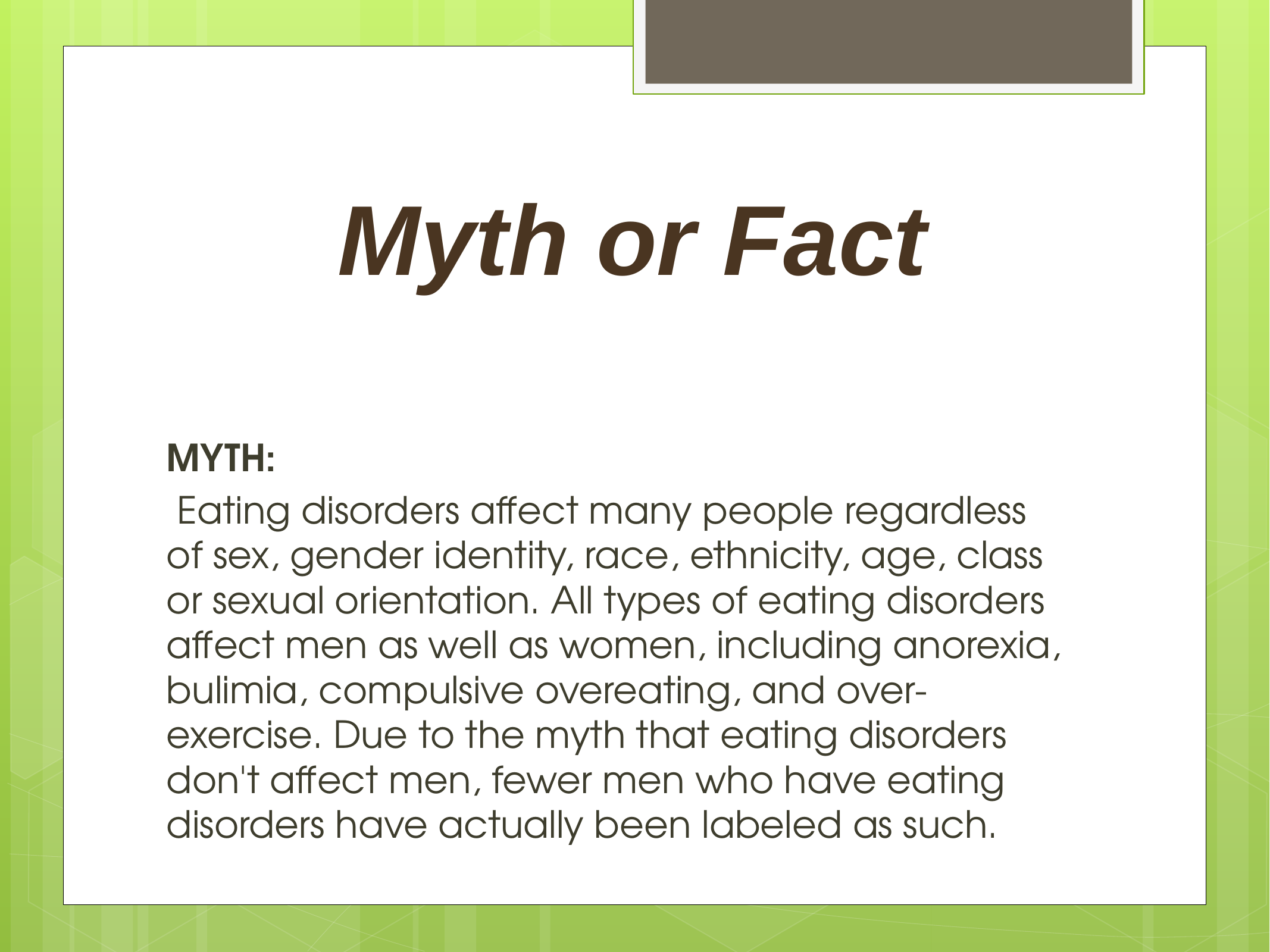

# Myth or Fact

MYTH:
 Eating disorders affect many people regardless of sex, gender identity, race, ethnicity, age, class or sexual orientation. All types of eating disorders affect men as well as women, including anorexia, bulimia, compulsive overeating, and over-exercise. Due to the myth that eating disorders don't affect men, fewer men who have eating disorders have actually been labeled as such.